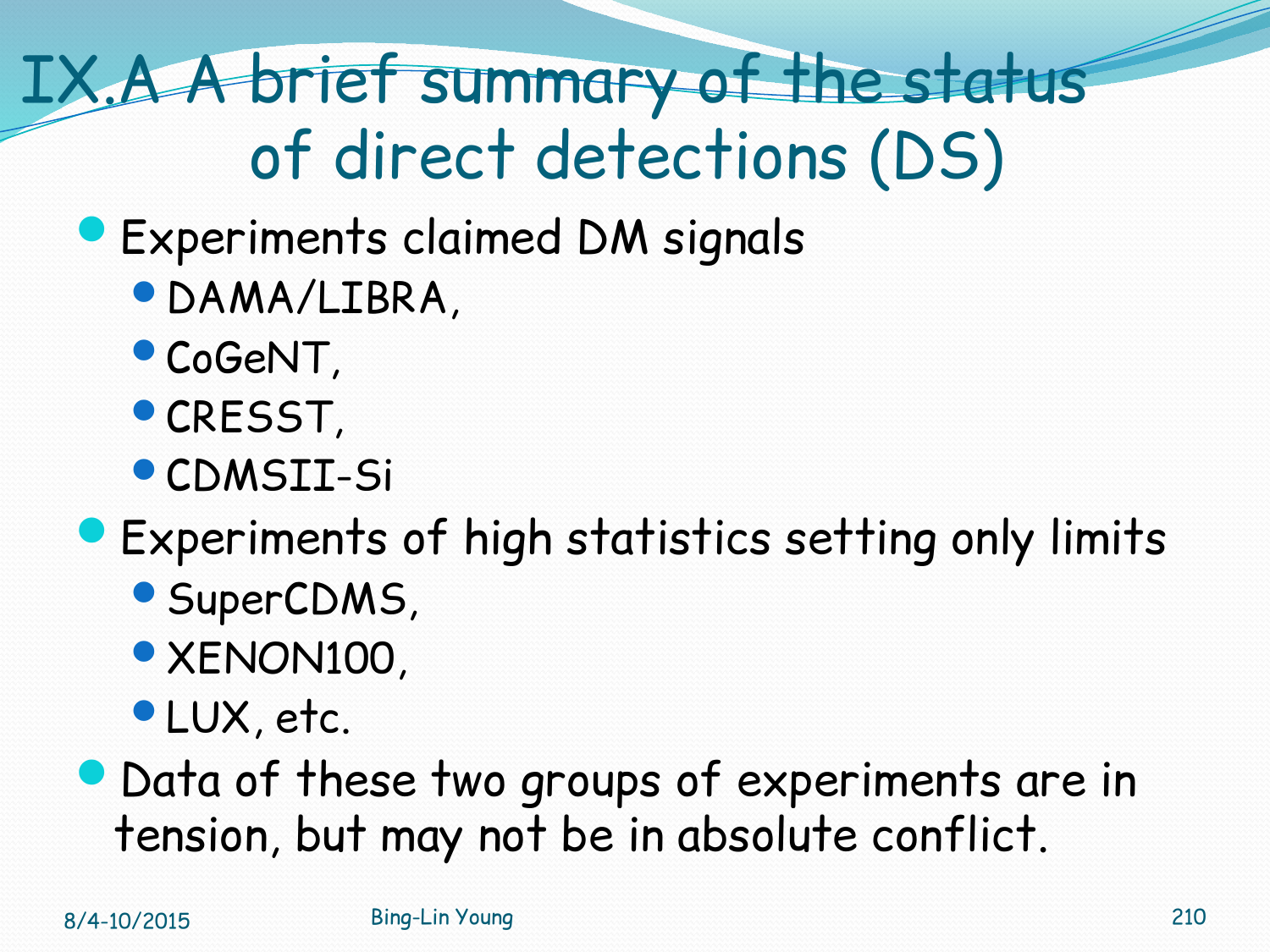

# IX.A A brief summary of the status of direct detections (DS)
Experiments claimed DM signals
DAMA/LIBRA,
CoGeNT,
CRESST,
CDMSII-Si
Experiments of high statistics setting only limits
SuperCDMS,
XENON100,
LUX, etc.
Data of these two groups of experiments are in tension, but may not be in absolute conflict.
8/4-10/2015
Bing-Lin Young
210